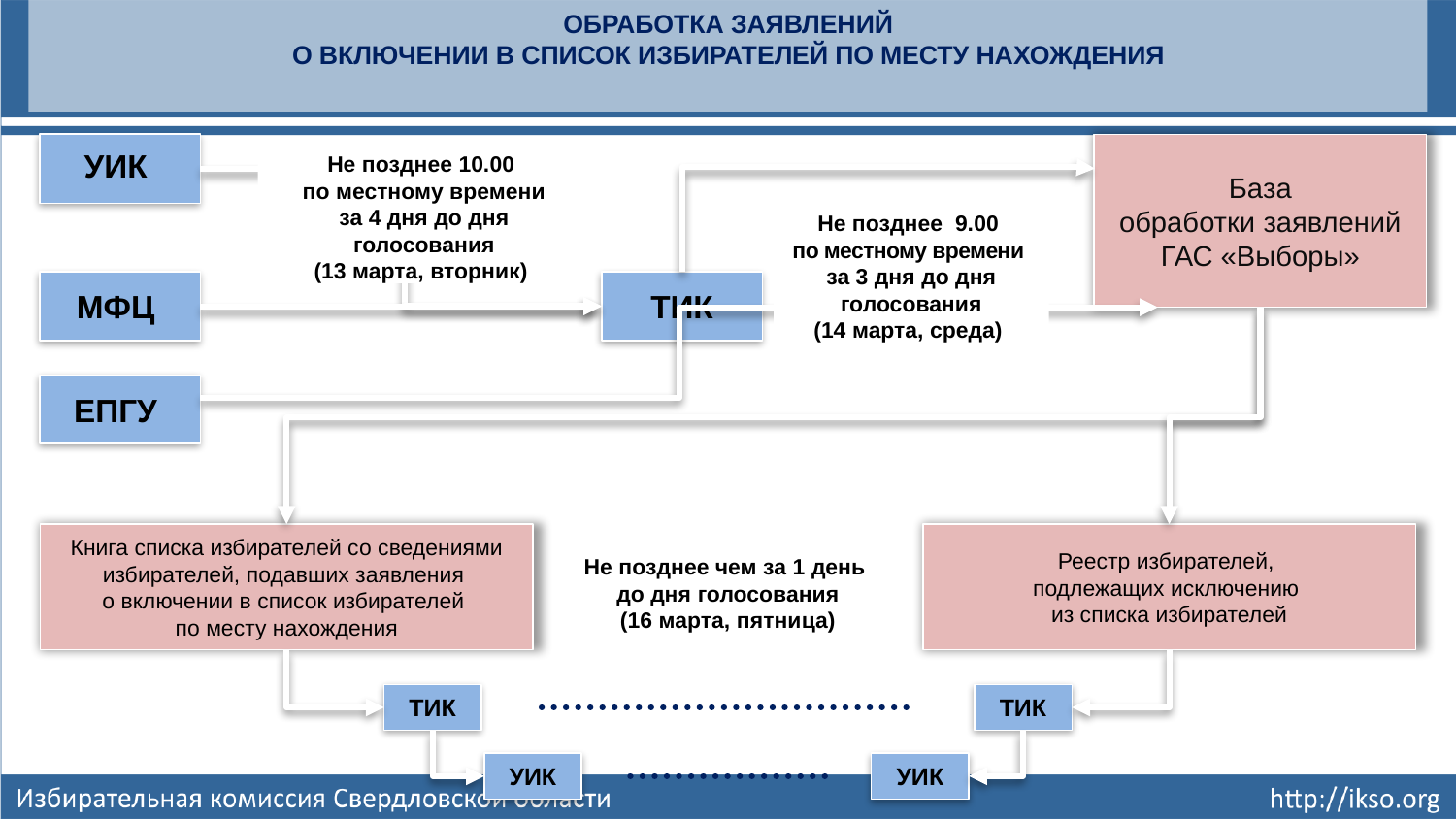

ОБРАБОТКА ЗАЯВЛЕНИЙ
О ВКЛЮЧЕНИИ В СПИСОК ИЗБИРАТЕЛЕЙ ПО МЕСТУ НАХОЖДЕНИЯ
УИК
База
обработки заявлений
ГАС «Выборы»
Не позднее 10.00
по местному времени
за 4 дня до дня голосования
(13 марта, вторник)
Не позднее  9.00
по местному времени
за 3 дня до дня голосования
(14 марта, среда)
МФЦ
ТИК
ЕПГУ
Книга списка избирателей со сведениями избирателей, подавших заявления
о включении в список избирателей
по месту нахождения
Реестр избирателей,
подлежащих исключению
из списка избирателей
Не позднее чем за 1 день
до дня голосования
(16 марта, пятница)
ТИК
ТИК
УИК
УИК